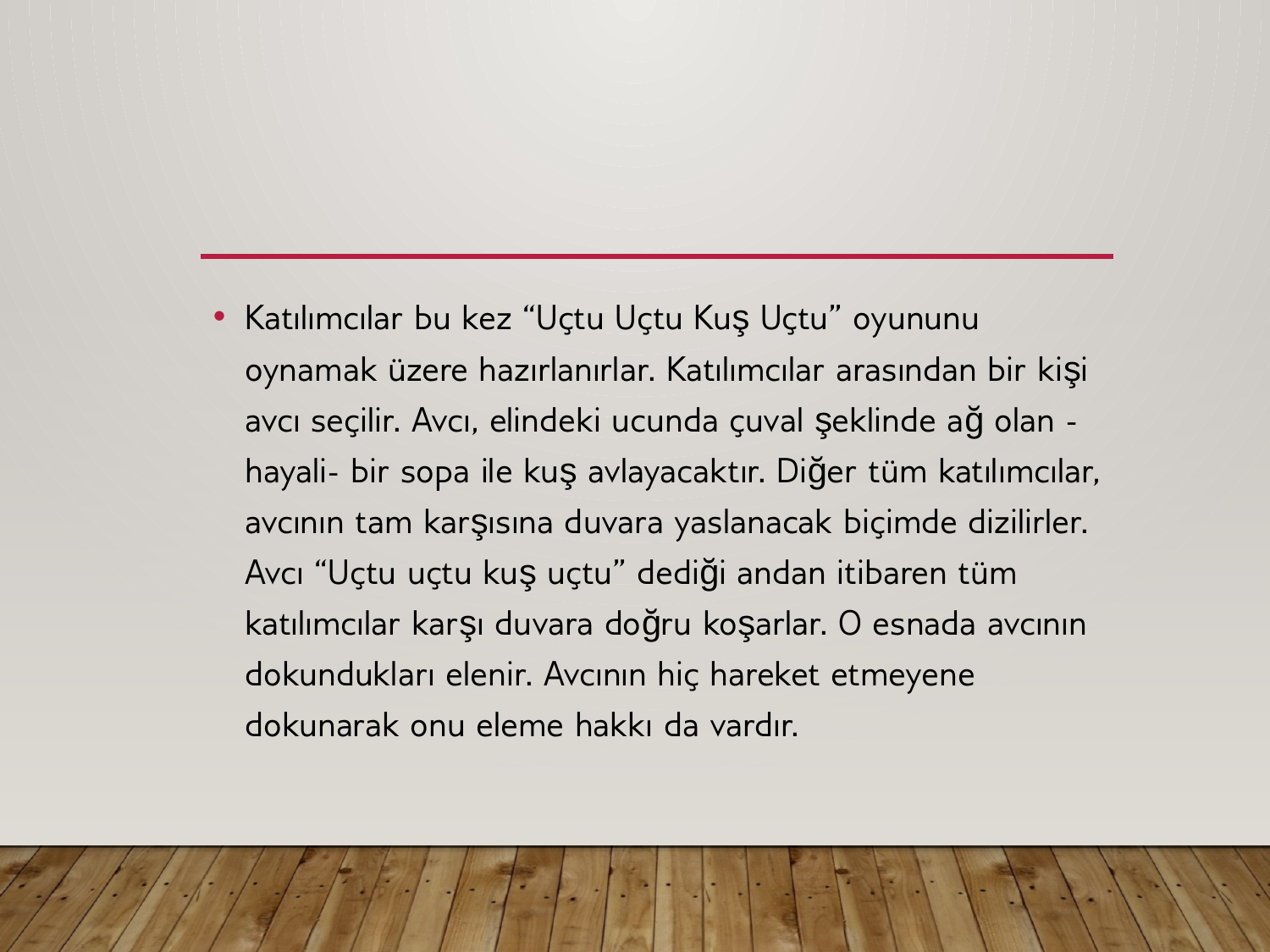

#
Katılımcılar bu kez “Uçtu Uçtu Kuş Uçtu” oyununu oynamak üzere hazırlanırlar. Katılımcılar arasından bir kişi avcı seçilir. Avcı, elindeki ucunda çuval şeklinde ağ olan -hayali- bir sopa ile kuş avlayacaktır. Diğer tüm katılımcılar, avcının tam karşısına duvara yaslanacak biçimde dizilirler. Avcı “Uçtu uçtu kuş uçtu” dediği andan itibaren tüm katılımcılar karşı duvara doğru koşarlar. O esnada avcının dokundukları elenir. Avcının hiç hareket etmeyene dokunarak onu eleme hakkı da vardır.